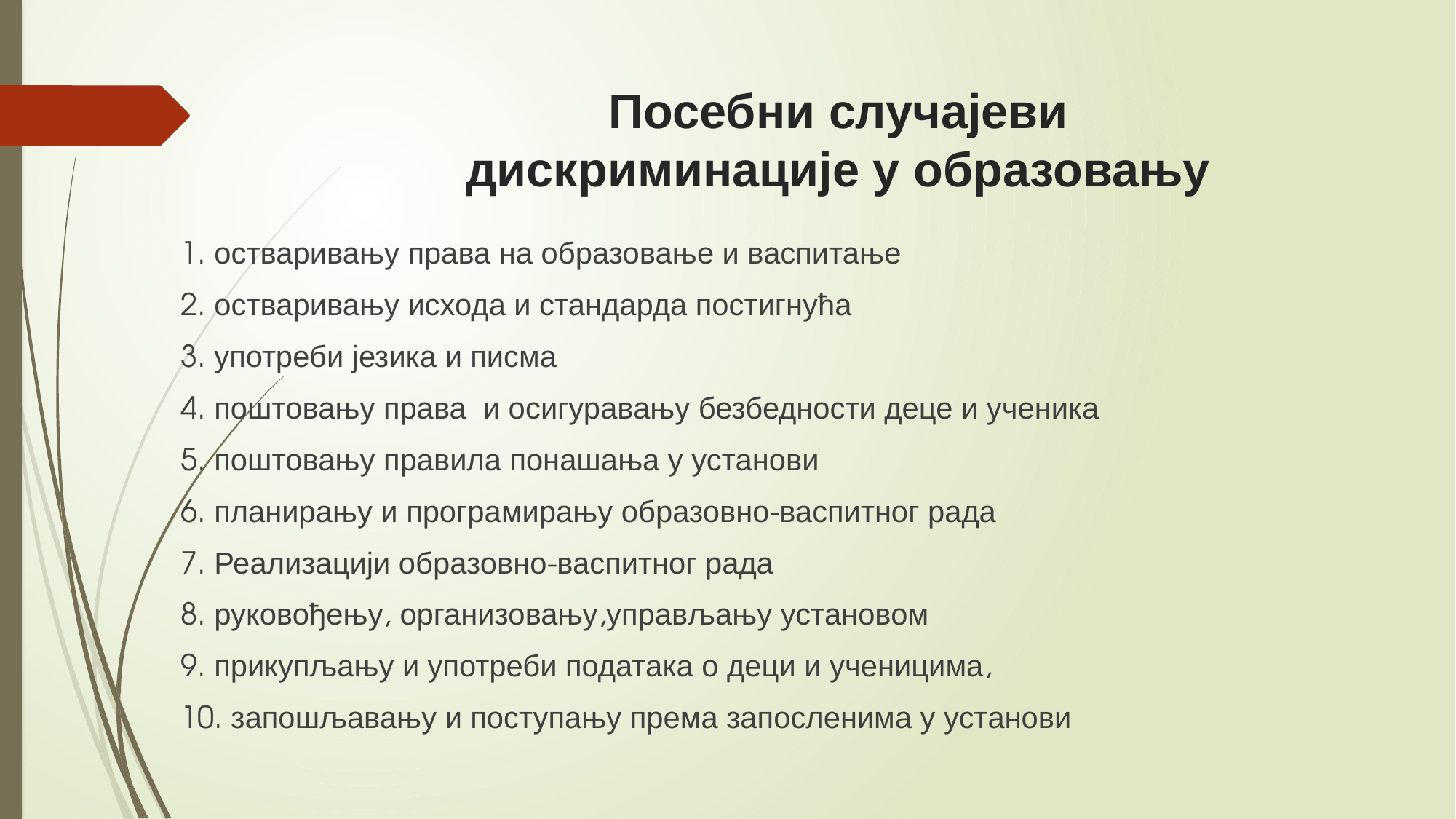

# Посебни случајеви дискриминације у образовању
1. остваривању права на образовање и васпитање
2. остваривању исхода и стандарда постигнућа
3. употреби језика и писма
4. поштовању права  и осигуравању безбедности деце и ученика
5. поштовању правила понашања у установи
6. планирању и програмирању образовно-васпитног рада
7. Реализацији образовно-васпитног рада
8. руковођењу, организовању,управљању установом
9. прикупљању и употреби података о деци и ученицима,
10. запошљавању и поступању према запосленима у установи